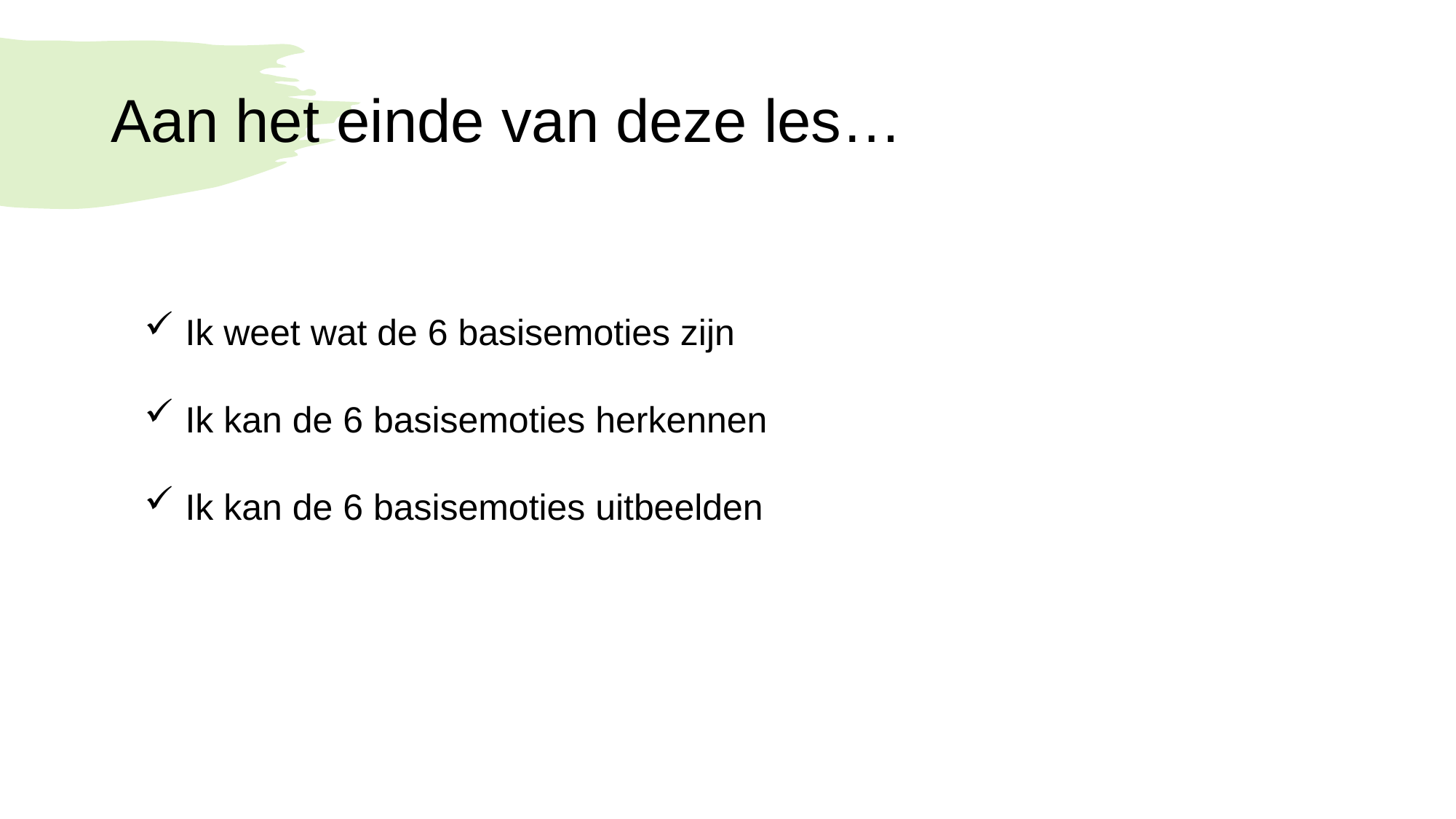

# Aan het einde van deze les…
Ik weet wat de 6 basisemoties zijn

Ik kan de 6 basisemoties herkennen

Ik kan de 6 basisemoties uitbeelden